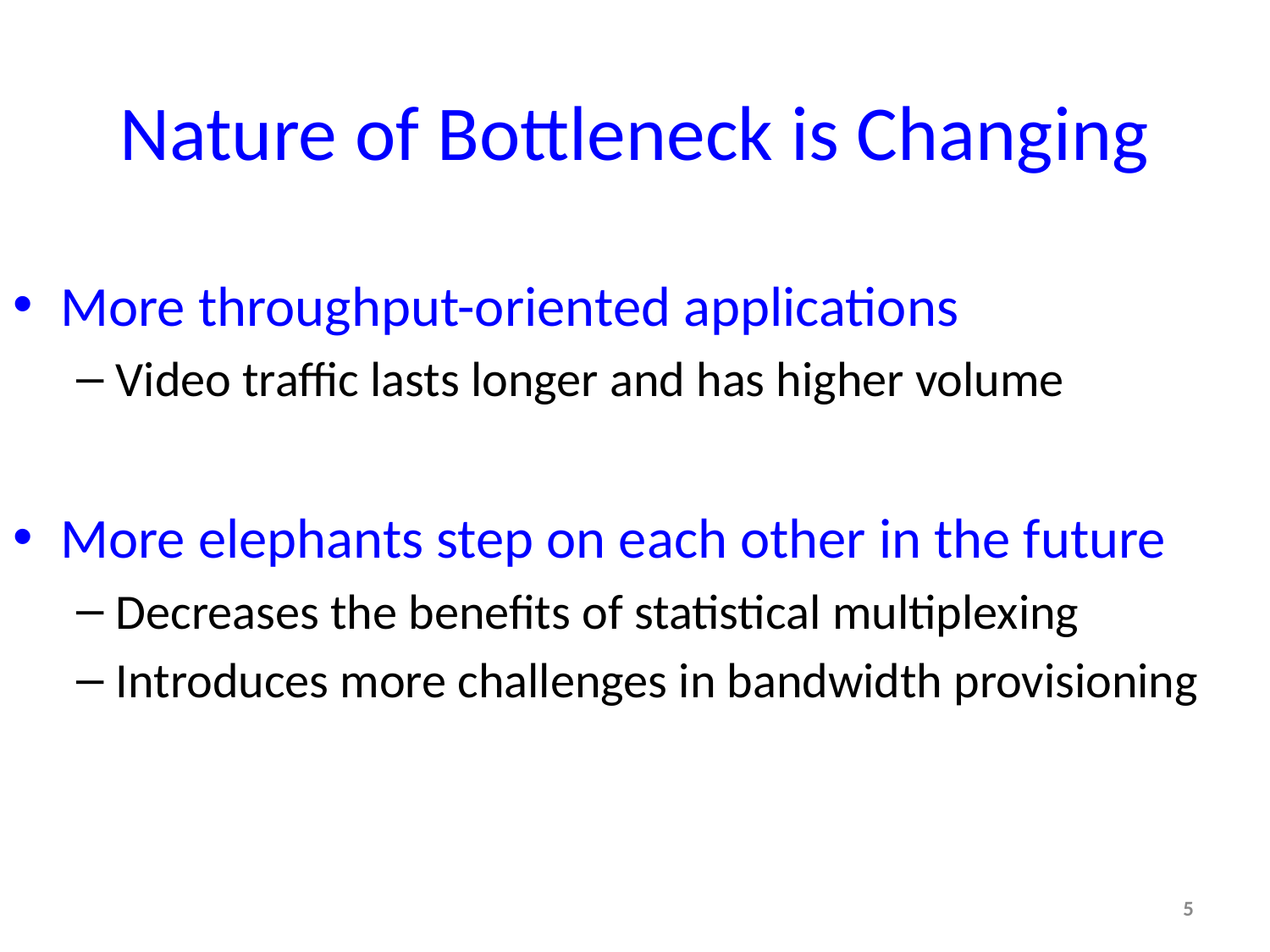

# Nature of Bottleneck is Changing
More throughput-oriented applications
Video traffic lasts longer and has higher volume

More elephants step on each other in the future
Decreases the benefits of statistical multiplexing
Introduces more challenges in bandwidth provisioning

5